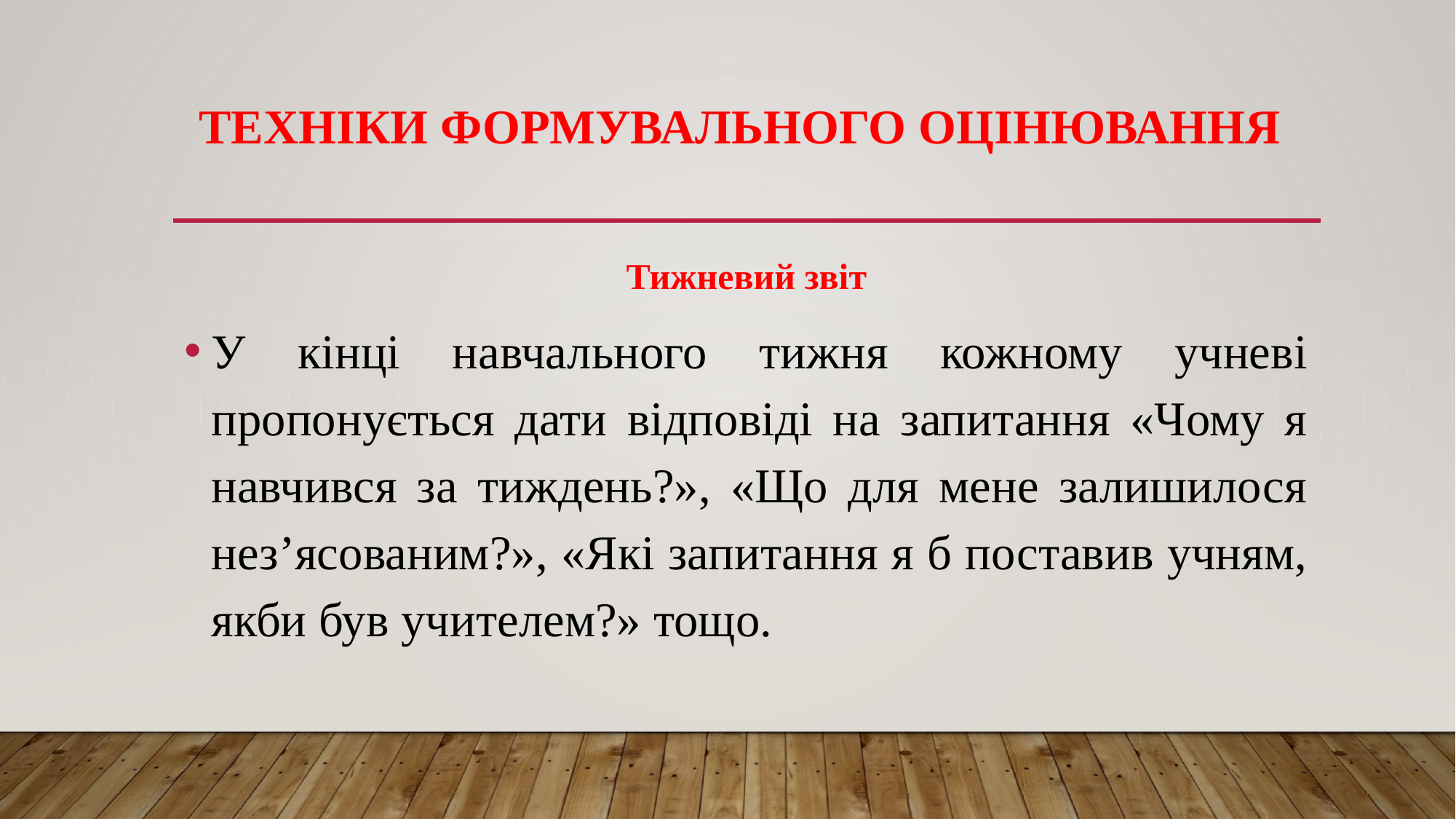

# Техніки формувального оцінювання
Тижневий звіт
У кінці навчального тижня кожному учневі пропонується дати відповіді на запитання «Чому я навчився за тиждень?», «Що для мене залишилося нез’ясованим?», «Які запитання я б поставив учням, якби був учителем?» тощо.